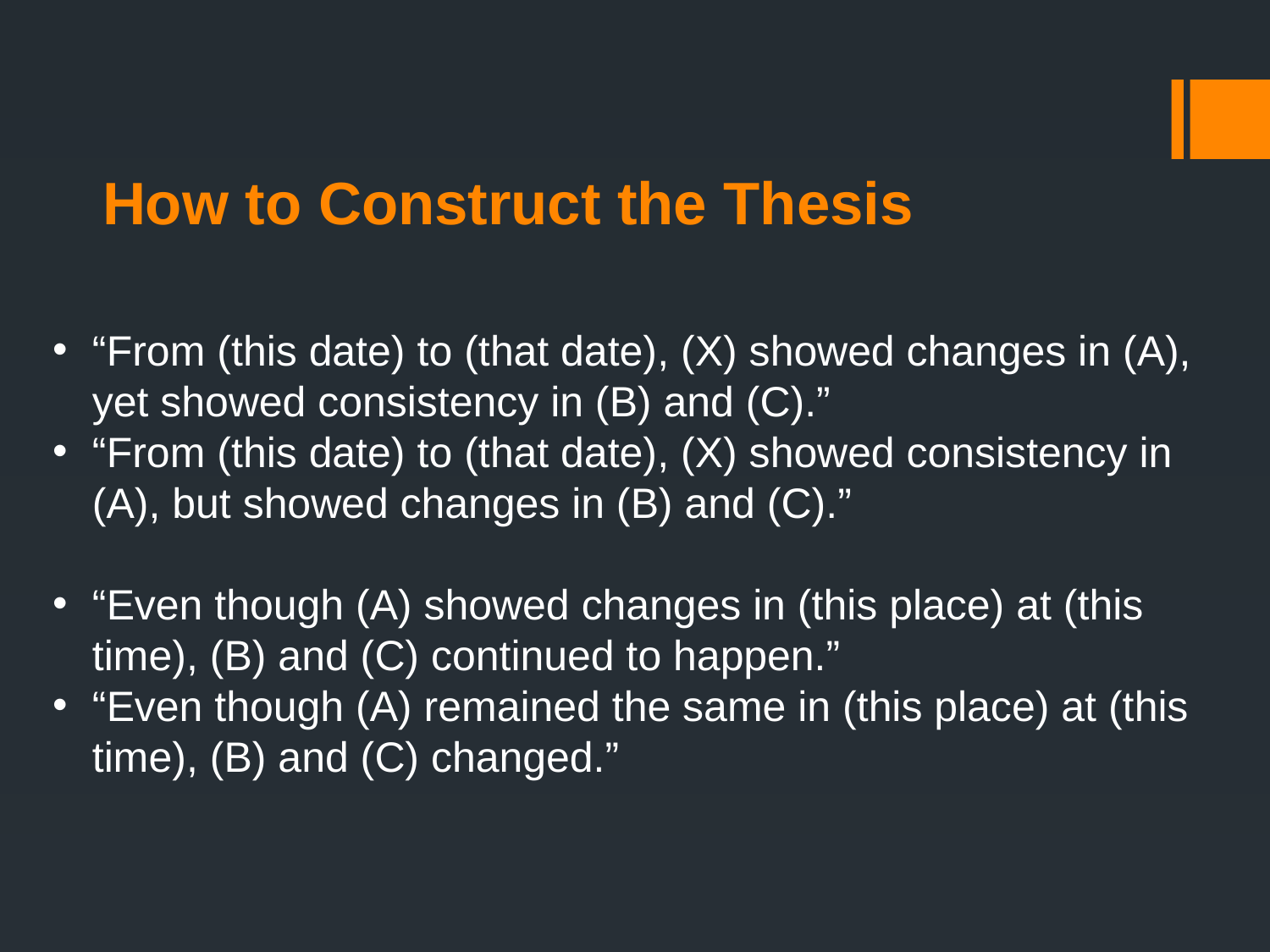

How to Construct the Thesis
“From (this date) to (that date), (X) showed changes in (A), yet showed consistency in (B) and (C).”
“From (this date) to (that date), (X) showed consistency in (A), but showed changes in (B) and (C).”

“Even though (A) showed changes in (this place) at (this time), (B) and (C) continued to happen.”
“Even though (A) remained the same in (this place) at (this time), (B) and (C) changed.”